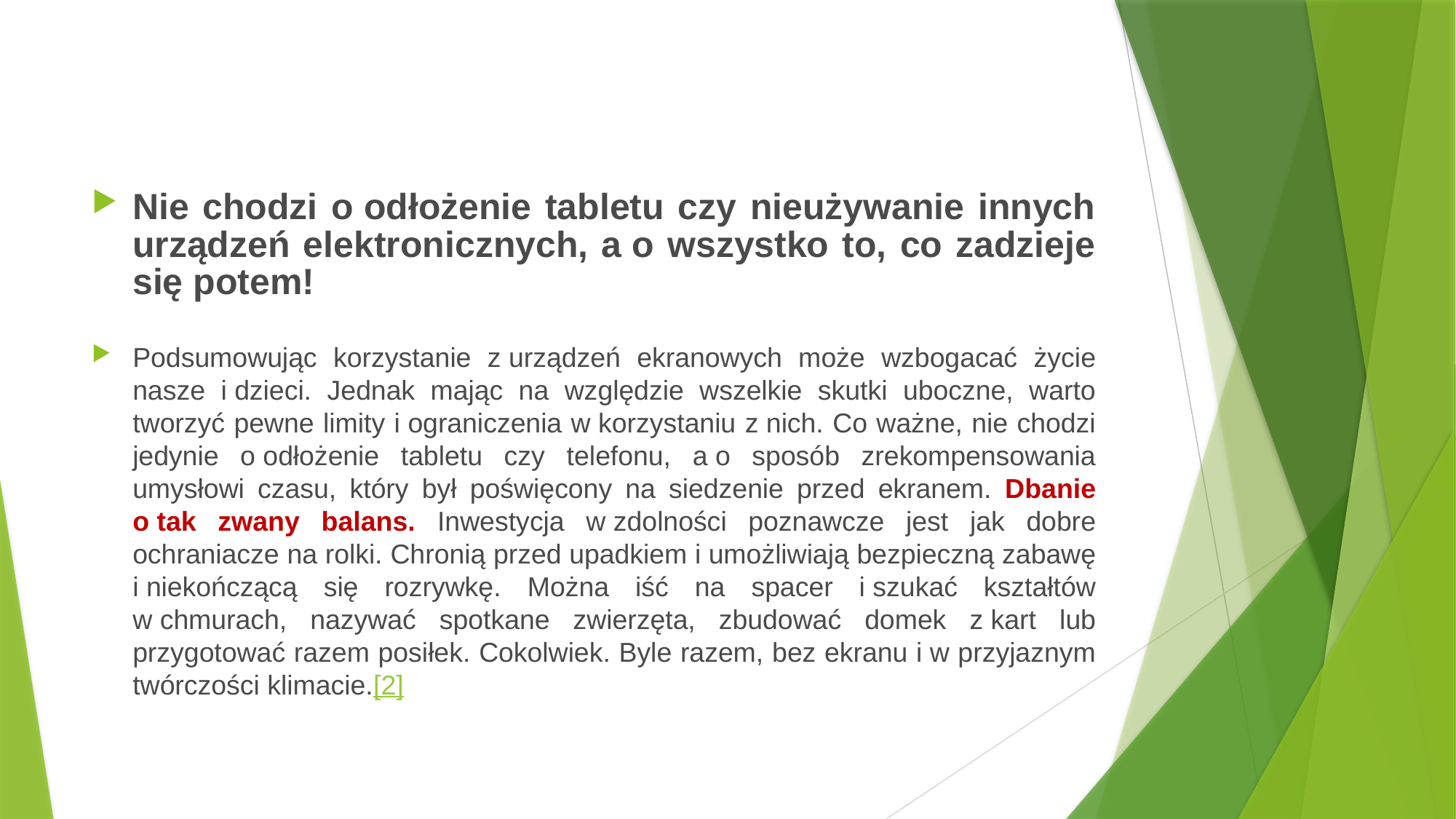

#

Nie chodzi o odłożenie tabletu czy nieużywanie innych urządzeń elektronicznych, a o wszystko to, co zadzieje się potem!
Podsumowując korzystanie z urządzeń ekranowych może wzbogacać życie nasze i dzieci. Jednak mając na względzie wszelkie skutki uboczne, warto tworzyć pewne limity i ograniczenia w korzystaniu z nich. Co ważne, nie chodzi jedynie o odłożenie tabletu czy telefonu, a o sposób zrekompensowania umysłowi czasu, który był poświęcony na siedzenie przed ekranem. Dbanie o tak zwany balans. Inwestycja w zdolności poznawcze jest jak dobre ochraniacze na rolki. Chronią przed upadkiem i umożliwiają bezpieczną zabawę i niekończącą się rozrywkę. Można iść na spacer i szukać kształtów w chmurach, nazywać spotkane zwierzęta, zbudować domek z kart lub przygotować razem posiłek. Cokolwiek. Byle razem, bez ekranu i w przyjaznym twórczości klimacie.[2]